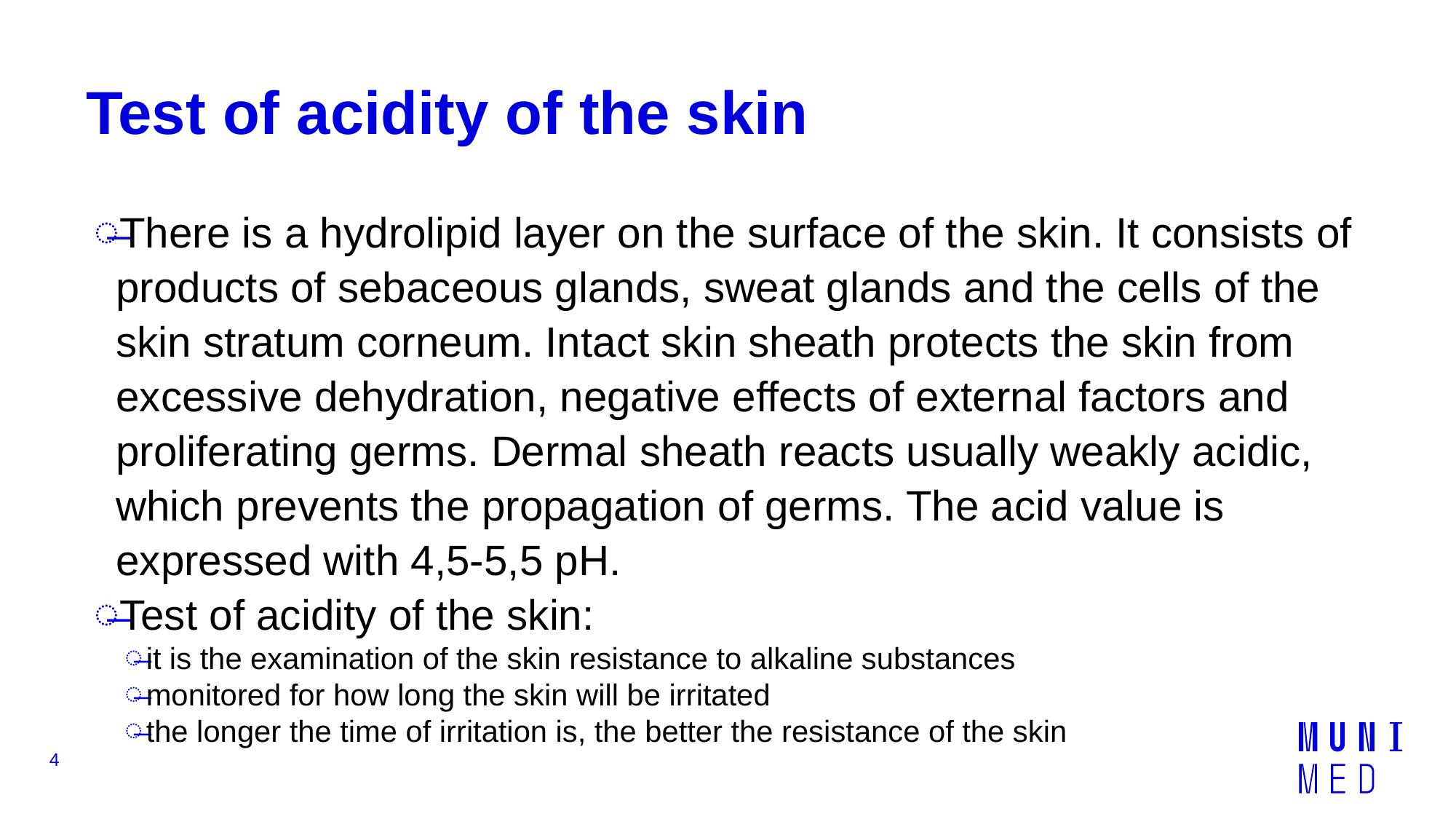

# Test of acidity of the skin
There is a hydrolipid layer on the surface of the skin. It consists of products of sebaceous glands, sweat glands and the cells of the skin stratum corneum. Intact skin sheath protects the skin from excessive dehydration, negative effects of external factors and proliferating germs. Dermal sheath reacts usually weakly acidic, which prevents the propagation of germs. The acid value is expressed with 4,5-5,5 pH.
Test of acidity of the skin:
it is the examination of the skin resistance to alkaline substances
monitored for how long the skin will be irritated
the longer the time of irritation is, the better the resistance of the skin
4